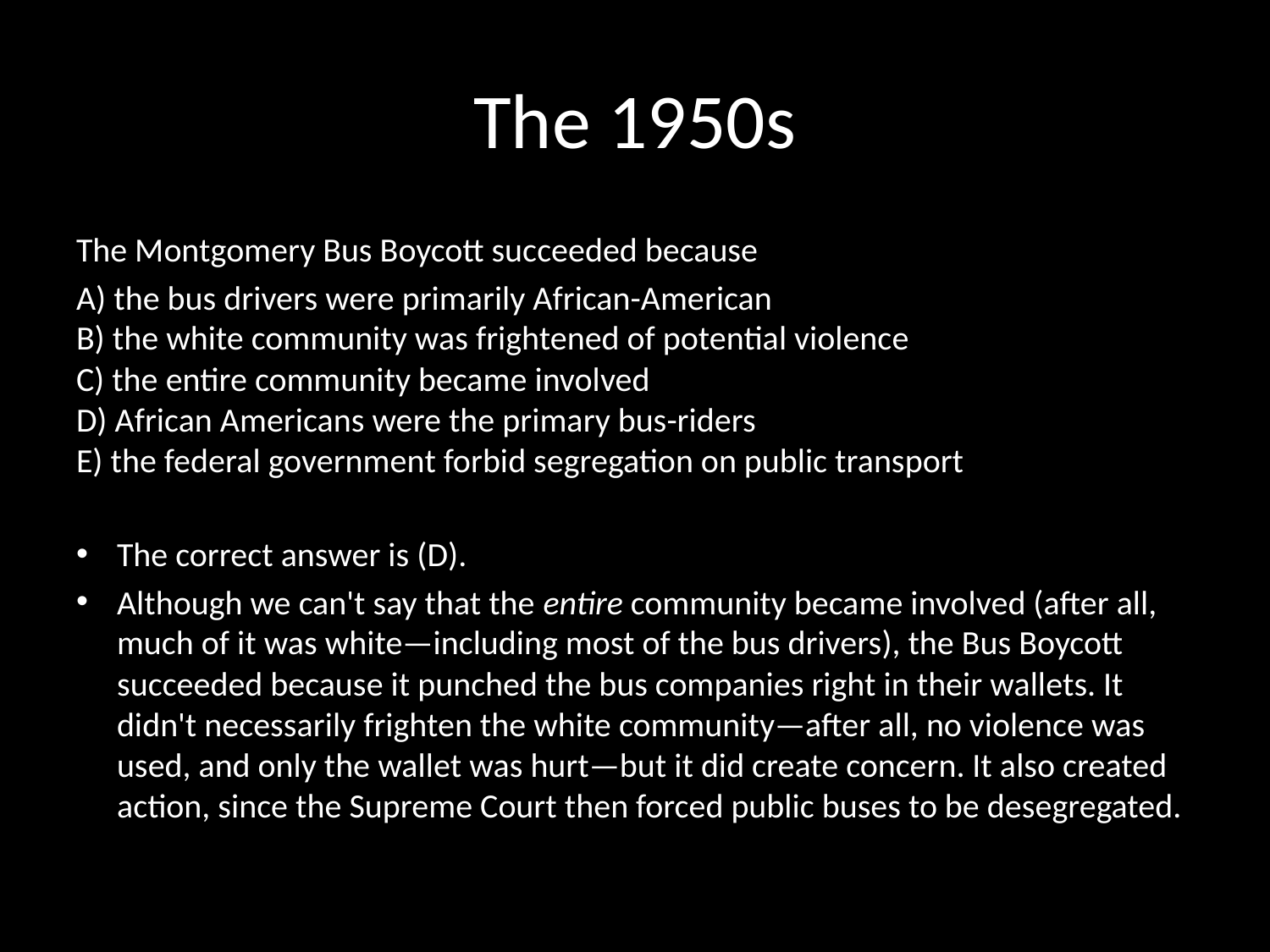

# The 1950s
The Montgomery Bus Boycott succeeded because
A) the bus drivers were primarily African-American
B) the white community was frightened of potential violence
C) the entire community became involved
D) African Americans were the primary bus-riders
E) the federal government forbid segregation on public transport

The correct answer is (D).
Although we can't say that the entire community became involved (after all, much of it was white—including most of the bus drivers), the Bus Boycott succeeded because it punched the bus companies right in their wallets. It didn't necessarily frighten the white community—after all, no violence was used, and only the wallet was hurt—but it did create concern. It also created action, since the Supreme Court then forced public buses to be desegregated.